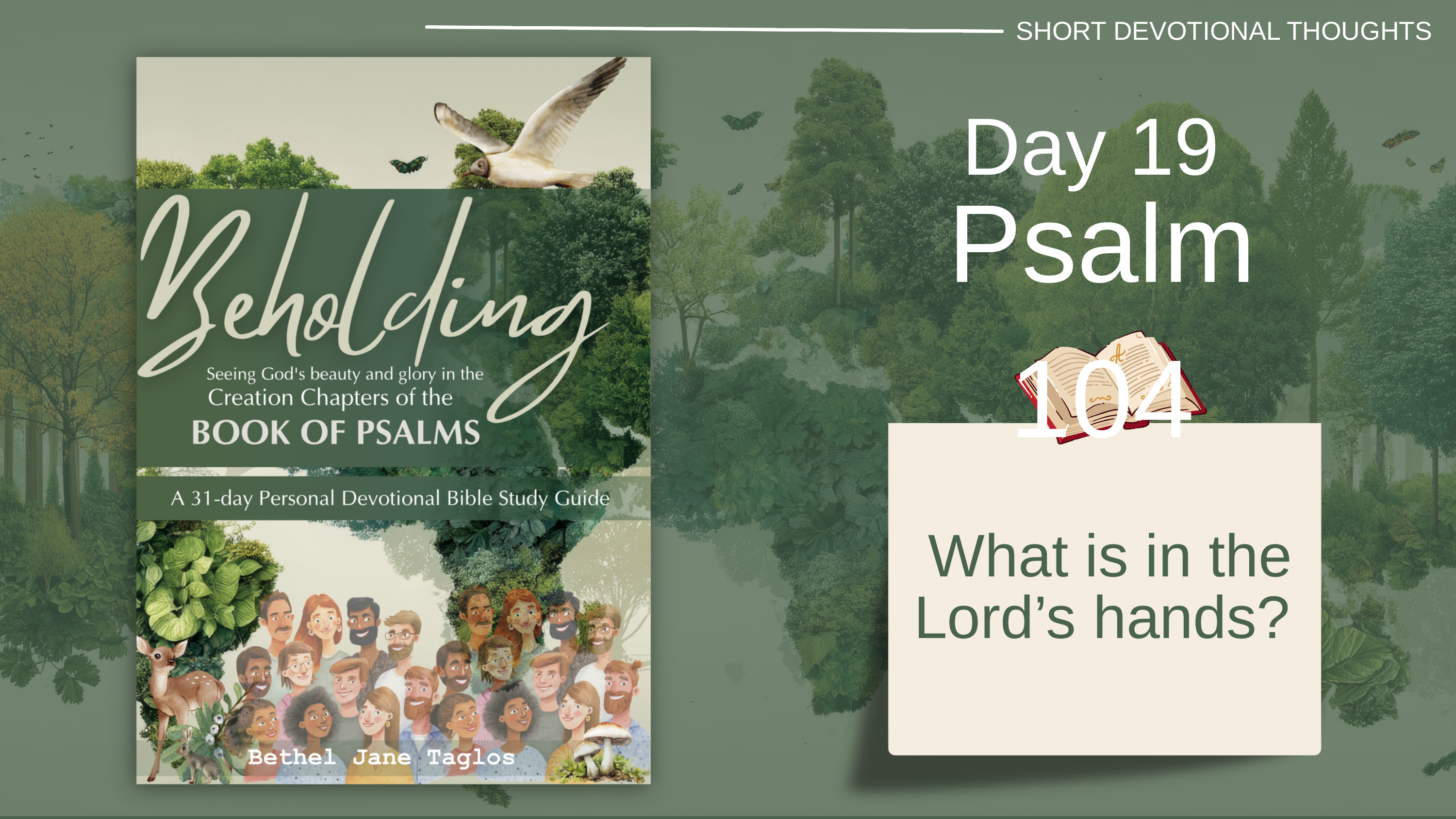

SHORT DEVOTIONAL THOUGHTS

Day 19
Psalm 104

 What is in the Lord’s hands?